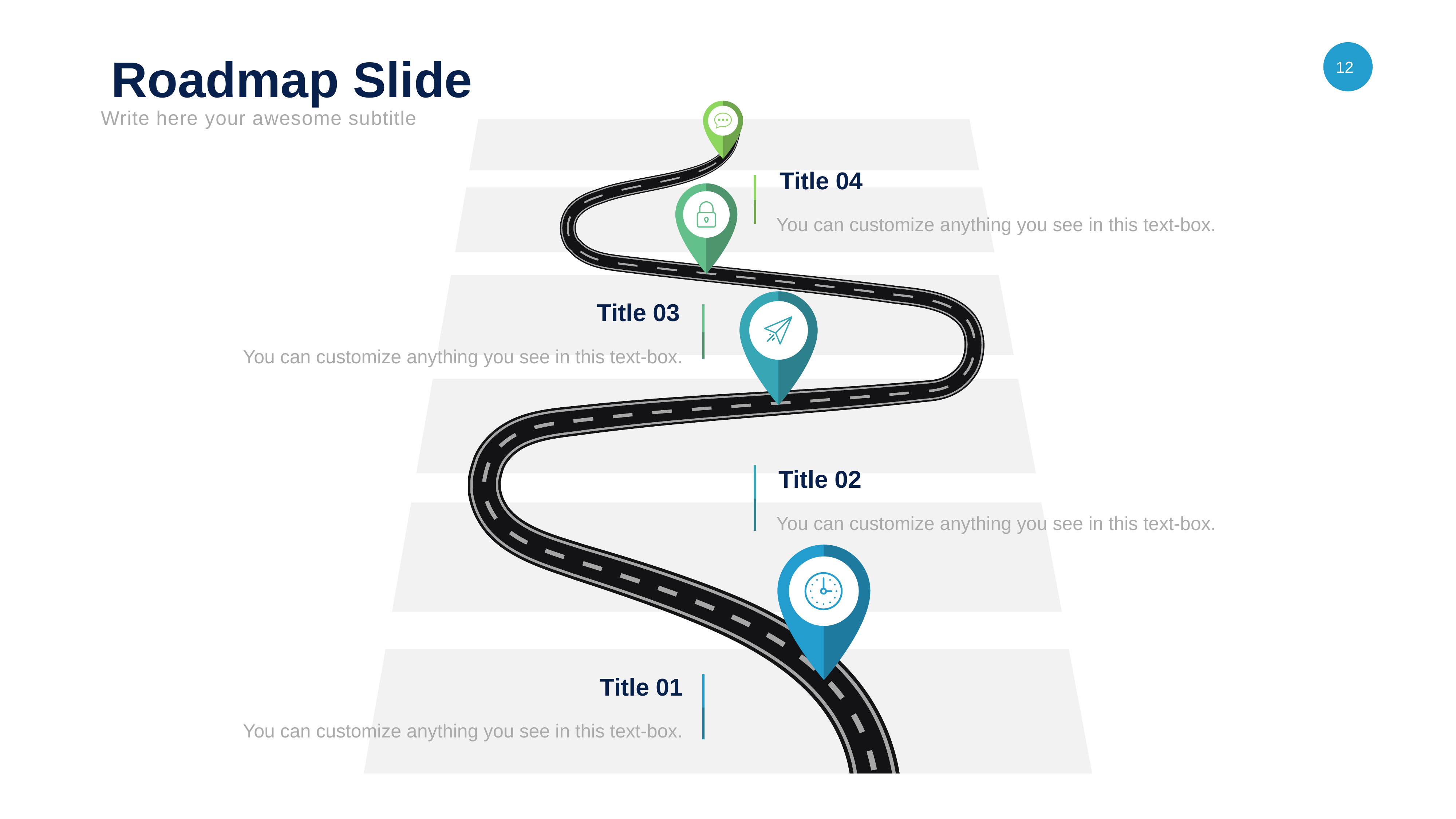

Roadmap Slide

Write here your awesome subtitle

Title 04

You can customize anything you see in this text-box.

Title 03

You can customize anything you see in this text-box.
Title 02

You can customize anything you see in this text-box.

Title 01

You can customize anything you see in this text-box.